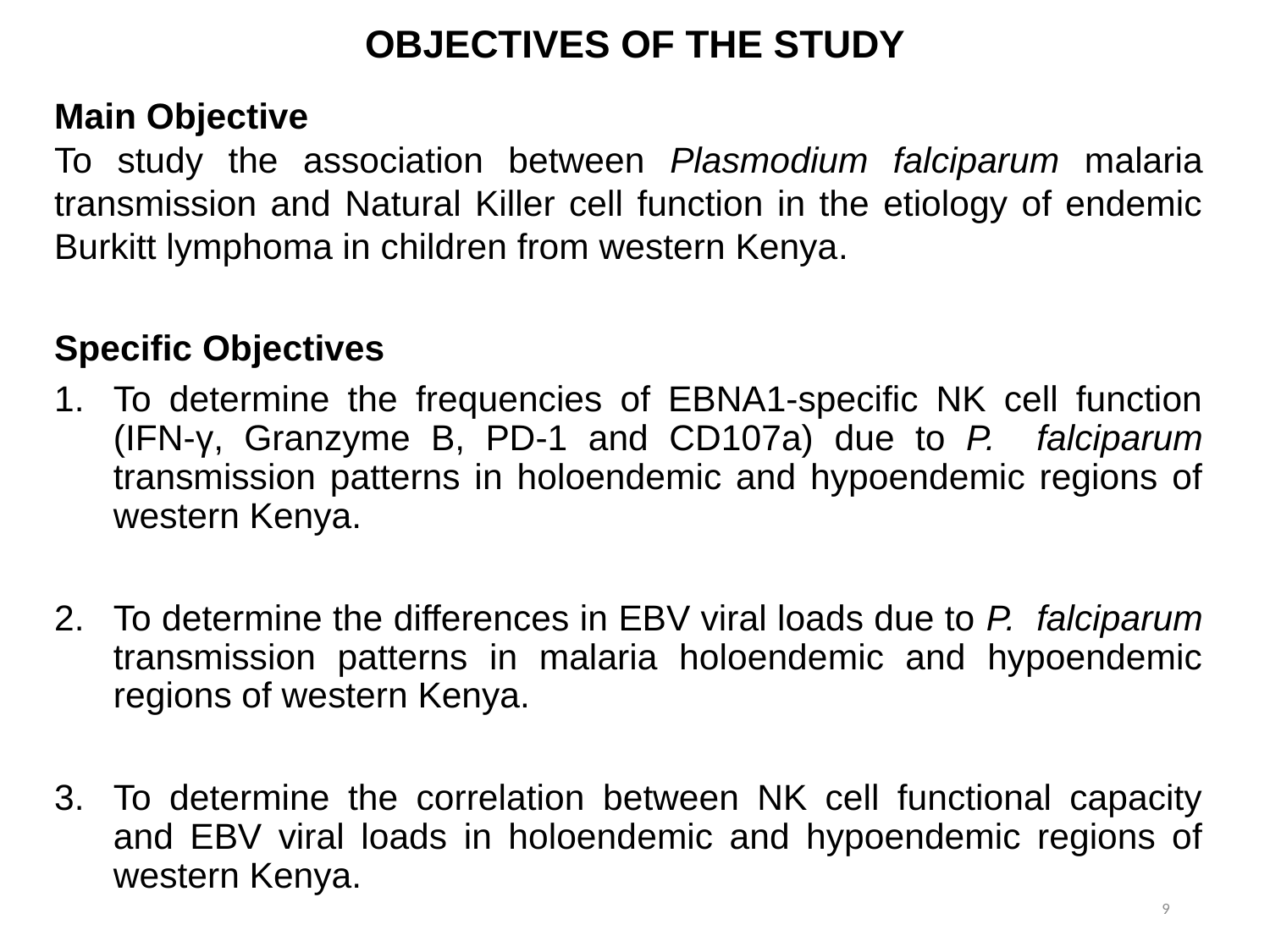

# OBJECTIVES OF THE STUDY
Main Objective
To study the association between Plasmodium falciparum malaria transmission and Natural Killer cell function in the etiology of endemic Burkitt lymphoma in children from western Kenya.

Specific Objectives
To determine the frequencies of EBNA1-specific NK cell function (IFN-γ, Granzyme B, PD-1 and CD107a) due to P.  falciparum transmission patterns in holoendemic and hypoendemic regions of western Kenya.

To determine the differences in EBV viral loads due to P.  falciparum transmission patterns in malaria holoendemic and hypoendemic regions of western Kenya.

To determine the correlation between NK cell functional capacity and EBV viral loads in holoendemic and hypoendemic regions of western Kenya.

9